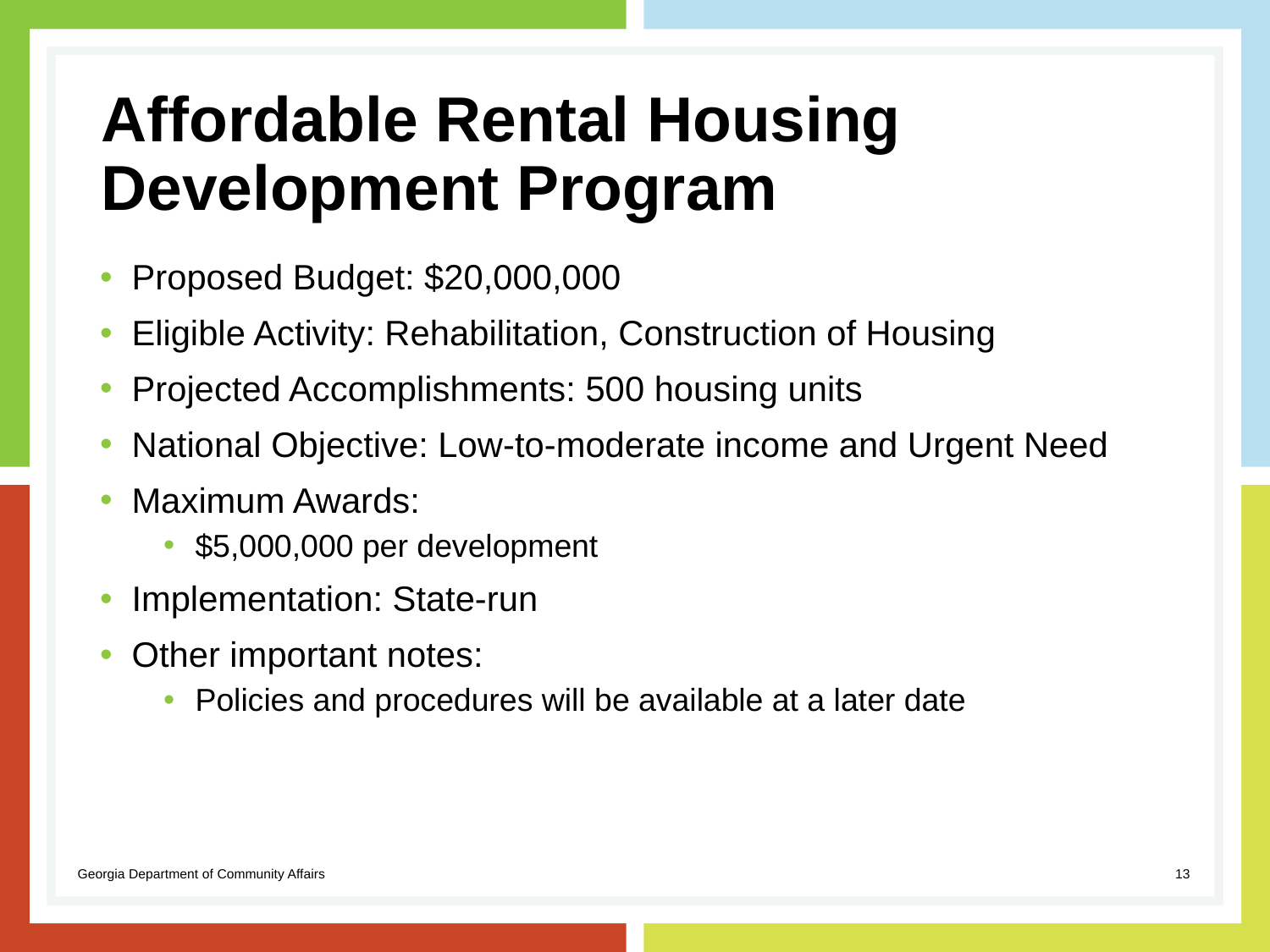

# Affordable Rental Housing Development Program
Proposed Budget: $20,000,000
Eligible Activity: Rehabilitation, Construction of Housing
Projected Accomplishments: 500 housing units
National Objective: Low-to-moderate income and Urgent Need
Maximum Awards:
$5,000,000 per development
Implementation: State-run
Other important notes:
Policies and procedures will be available at a later date